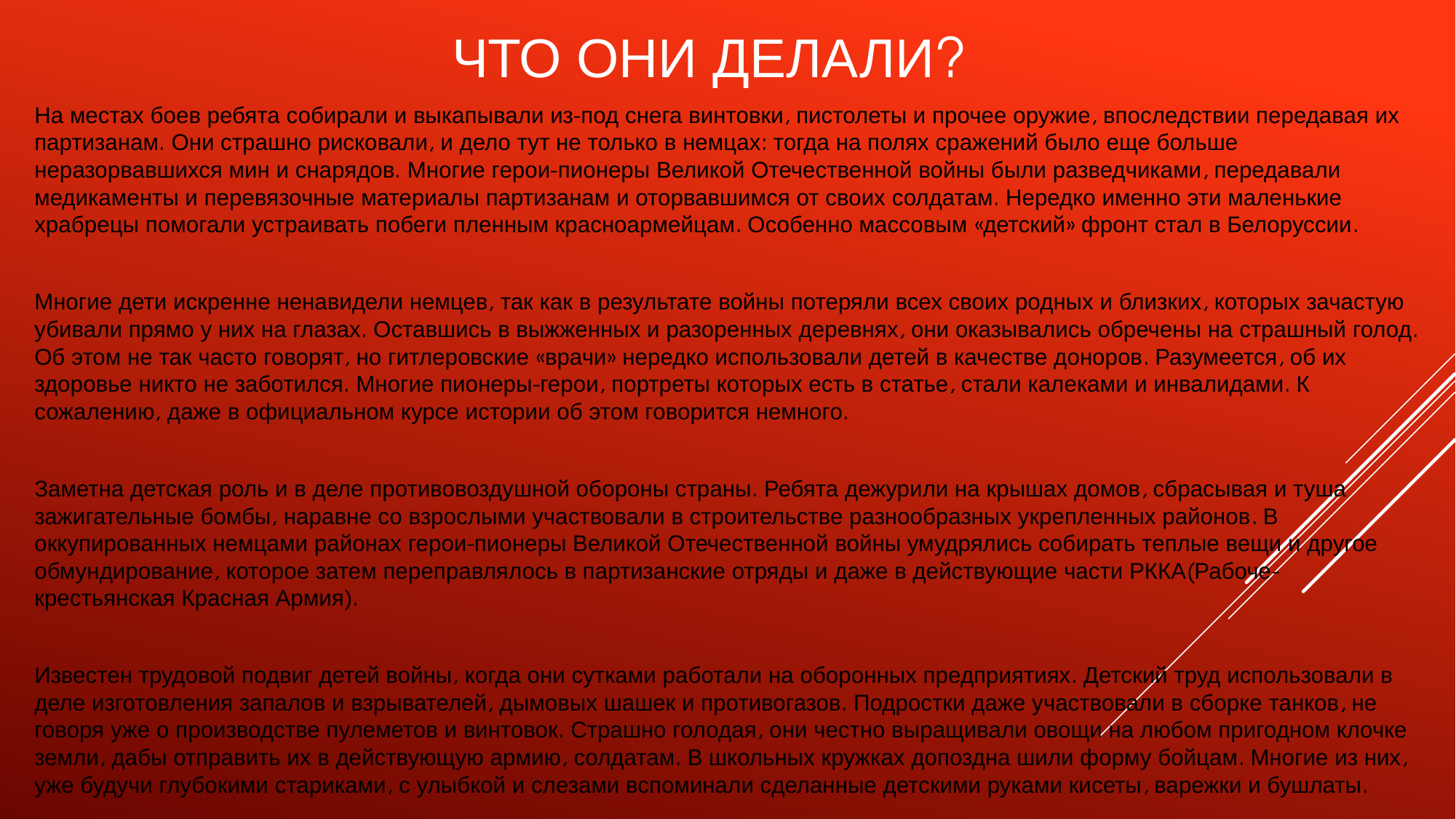

# Что они делали?
На местах боев ребята собирали и выкапывали из-под снега винтовки, пистолеты и прочее оружие, впоследствии передавая их партизанам. Они страшно рисковали, и дело тут не только в немцах: тогда на полях сражений было еще больше неразорвавшихся мин и снарядов. Многие герои-пионеры Великой Отечественной войны были разведчиками, передавали медикаменты и перевязочные материалы партизанам и оторвавшимся от своих солдатам. Нередко именно эти маленькие храбрецы помогали устраивать побеги пленным красноармейцам. Особенно массовым «детский» фронт стал в Белоруссии.

Многие дети искренне ненавидели немцев, так как в результате войны потеряли всех своих родных и близких, которых зачастую убивали прямо у них на глазах. Оставшись в выжженных и разоренных деревнях, они оказывались обречены на страшный голод. Об этом не так часто говорят, но гитлеровские «врачи» нередко использовали детей в качестве доноров. Разумеется, об их здоровье никто не заботился. Многие пионеры-герои, портреты которых есть в статье, стали калеками и инвалидами. К сожалению, даже в официальном курсе истории об этом говорится немного.

Заметна детская роль и в деле противовоздушной обороны страны. Ребята дежурили на крышах домов, сбрасывая и туша зажигательные бомбы, наравне со взрослыми участвовали в строительстве разнообразных укрепленных районов. В оккупированных немцами районах герои-пионеры Великой Отечественной войны умудрялись собирать теплые вещи и другое обмундирование, которое затем переправлялось в партизанские отряды и даже в действующие части РККА(Рабоче-крестьянская Красная Армия).

Известен трудовой подвиг детей войны, когда они сутками работали на оборонных предприятиях. Детский труд использовали в деле изготовления запалов и взрывателей, дымовых шашек и противогазов. Подростки даже участвовали в сборке танков, не говоря уже о производстве пулеметов и винтовок. Страшно голодая, они честно выращивали овощи на любом пригодном клочке земли, дабы отправить их в действующую армию, солдатам. В школьных кружках допоздна шили форму бойцам. Многие из них, уже будучи глубокими стариками, с улыбкой и слезами вспоминали сделанные детскими руками кисеты, варежки и бушлаты.